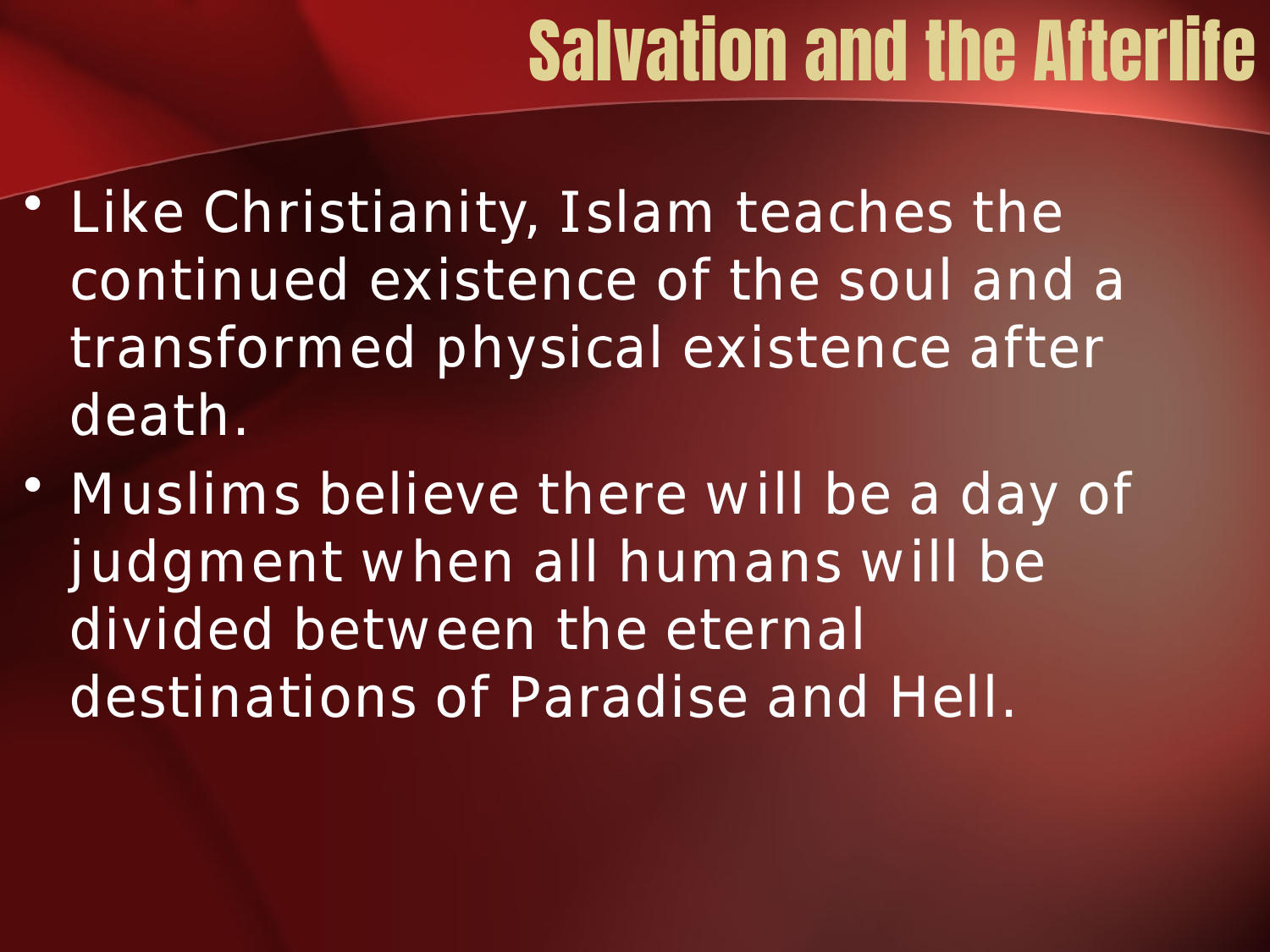

# Salvation and the Afterlife
Like Christianity, Islam teaches the continued existence of the soul and a transformed physical existence after death.
Muslims believe there will be a day of judgment when all humans will be divided between the eternal destinations of Paradise and Hell.